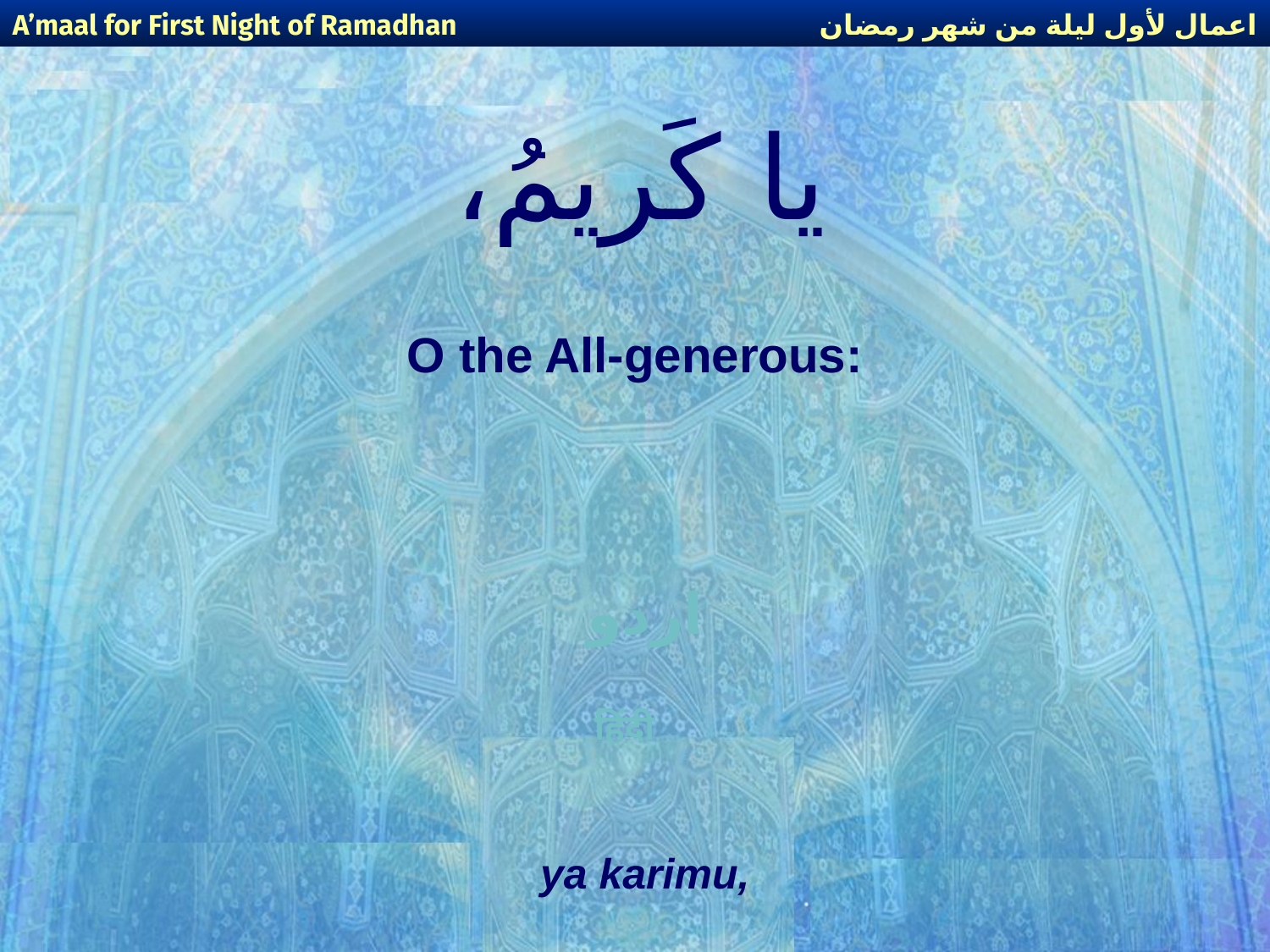

اعمال لأول ليلة من شهر رمضان
A’maal for First Night of Ramadhan
# يا كَريمُ،
O the All-generous:
اردو
हिंदी
ya karimu,